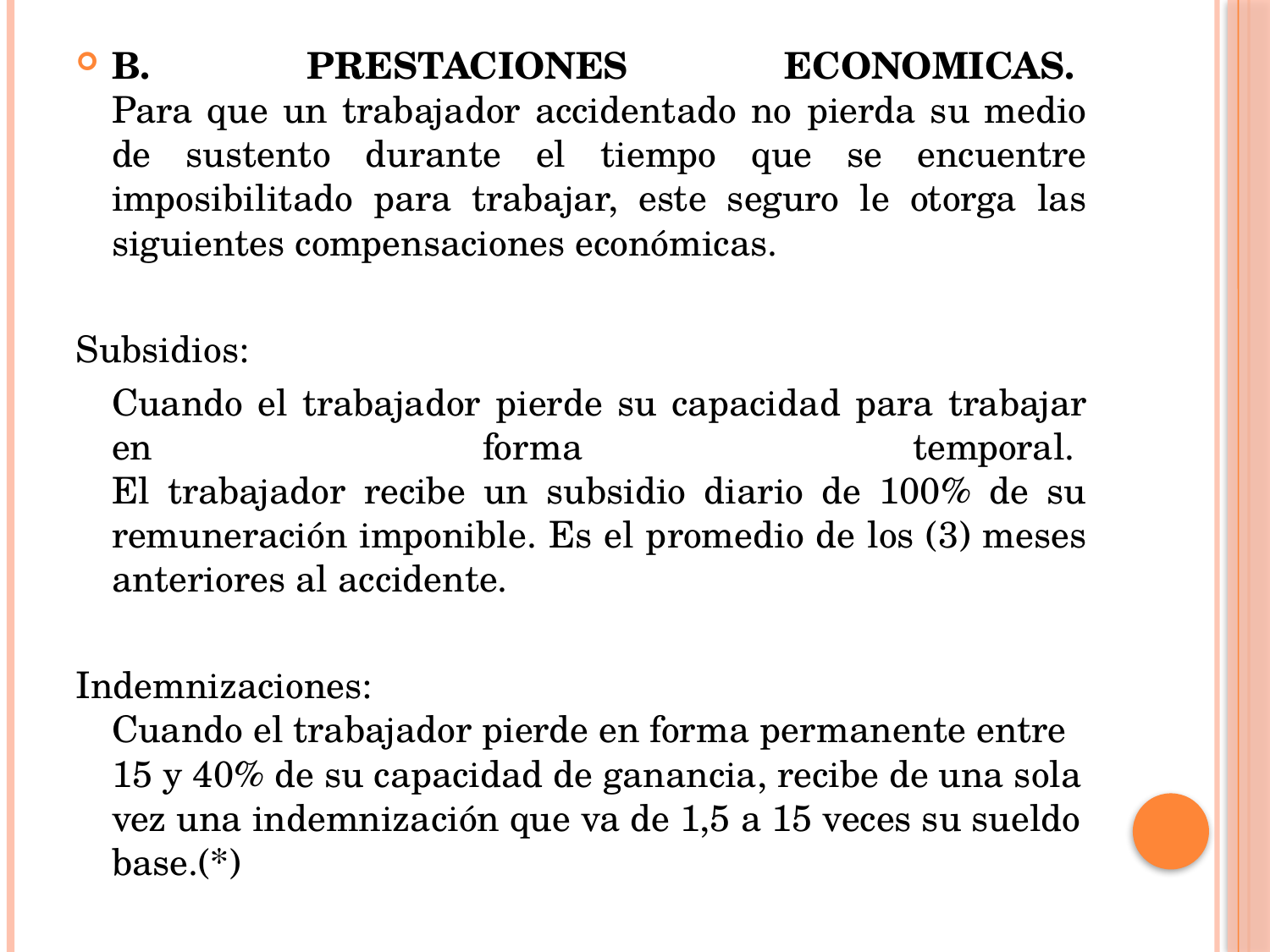

B. PRESTACIONES ECONOMICAS. 
Para que un trabajador accidentado no pierda su medio de sustento durante el tiempo que se encuentre imposibilitado para trabajar, este seguro le otorga las siguientes compensaciones económicas.

Subsidios:
	Cuando el trabajador pierde su capacidad para trabajar en forma temporal. 
El trabajador recibe un subsidio diario de 100% de su remuneración imponible. Es el promedio de los (3) meses anteriores al accidente.

Indemnizaciones: 
Cuando el trabajador pierde en forma permanente entre 15 y 40% de su capacidad de ganancia, recibe de una sola vez una indemnización que va de 1,5 a 15 veces su sueldo base.(*)